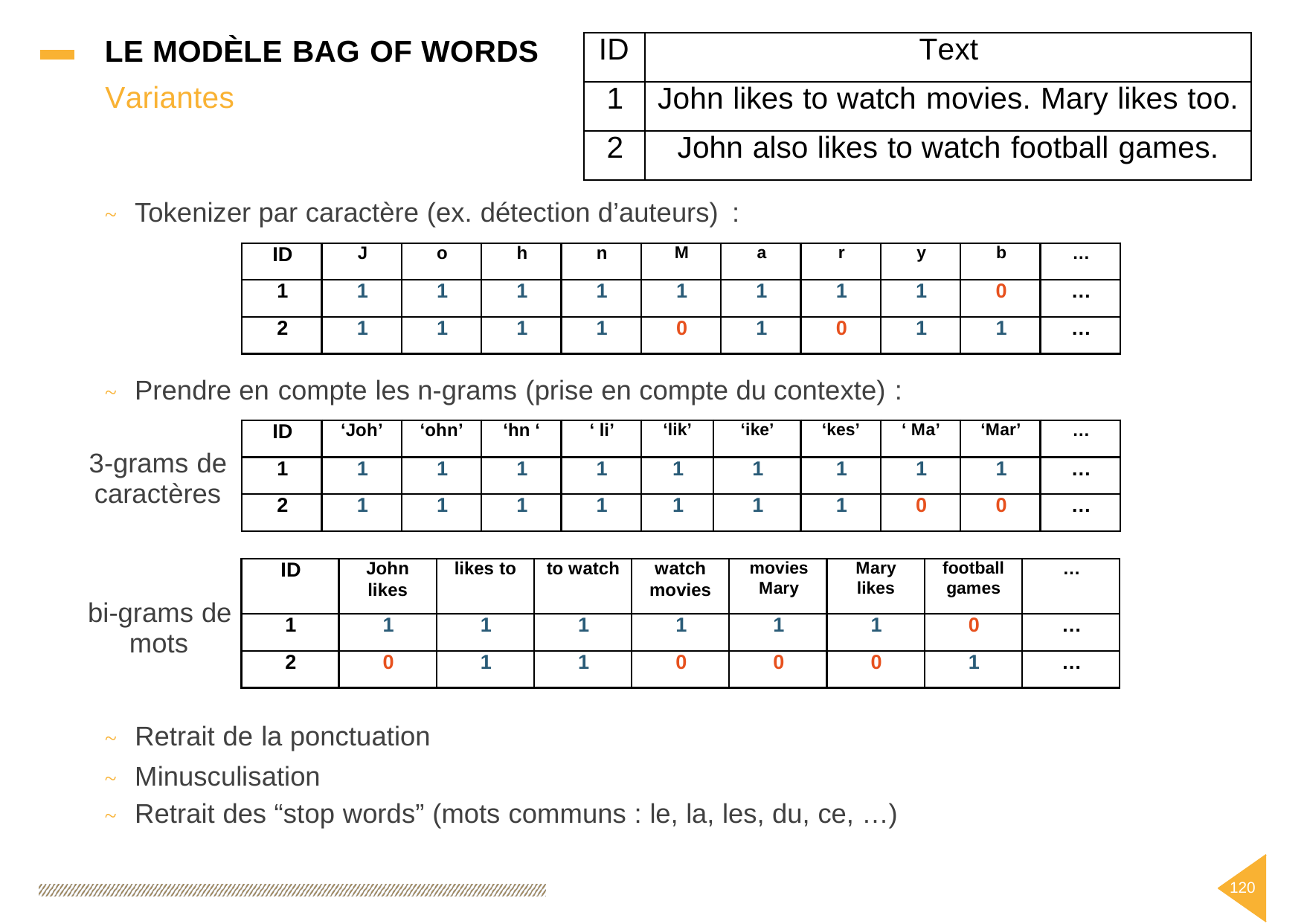

ID
Text
LE MODÈLE BAG OF WORDS
Variantes

1
John likes to watch movies. Mary likes too.

2
John also likes to watch football games.

~ Tokenizer par caractère (ex. détection d’auteurs)
:

ID
J
o
h
n
M
a
r
y
b
…

1
1
1
1
1
1
1
1
1
0
…

2
1
1
1
1
0
1
0
1
1
…

~ Prendre en
compte
les n-grams
(prise en compte du contexte)
:

ID
‘Joh’
‘ohn’
‘hn ‘
‘ li’
‘lik’
‘ike’
‘kes’
‘ Ma’
‘Mar’
…

3-grams de
caractères

1
1
1
1
1
1
1
1
1
1
…

2
1
1
1
1
1
1
1
0
0
…

ID
John
likes
likes to
to watch
watch
movies
movies
Mary
Mary
likes
football
games
…
bi-grams de
mots

1
1
1
1
1
1
1
0
…

2
0
1
1
0
0
0
1
…

~ Retrait de
la ponctuation
~ Minusculisation
~ Retrait des “stop words” (mots communs : le, la, les, du, ce, …)

120